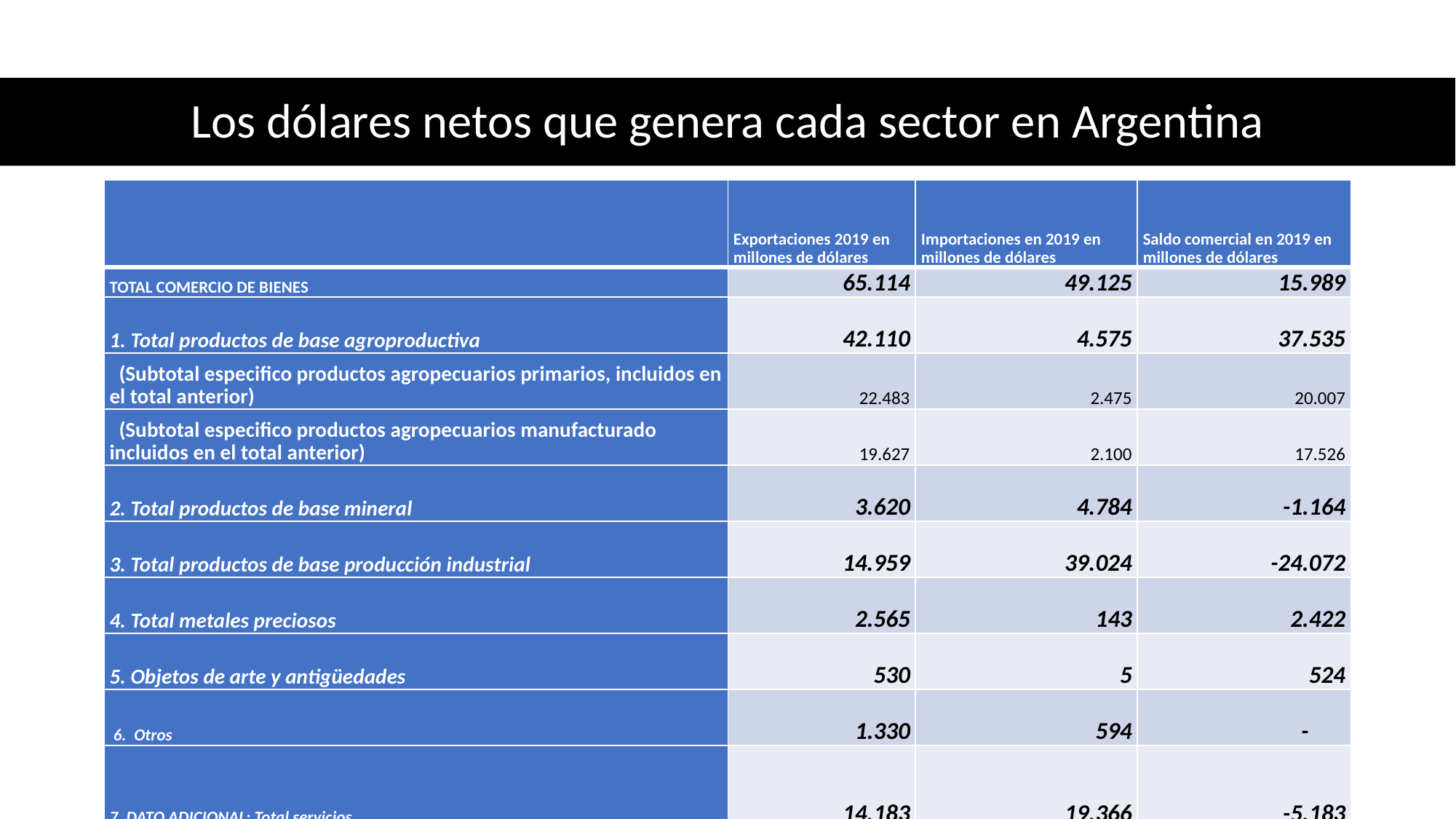

# Los dólares netos que genera cada sector en Argentina
|  | Exportaciones 2019 en millones de dólares | Importaciones en 2019 en millones de dólares | Saldo comercial en 2019 en millones de dólares |
| --- | --- | --- | --- |
| TOTAL COMERCIO DE BIENES | 65.114 | 49.125 | 15.989 |
| 1. Total productos de base agroproductiva | 42.110 | 4.575 | 37.535 |
| (Subtotal especifico productos agropecuarios primarios, incluidos en el total anterior) | 22.483 | 2.475 | 20.007 |
| (Subtotal especifico productos agropecuarios manufacturado incluidos en el total anterior) | 19.627 | 2.100 | 17.526 |
| 2. Total productos de base mineral | 3.620 | 4.784 | -1.164 |
| 3. Total productos de base producción industrial | 14.959 | 39.024 | -24.072 |
| 4. Total metales preciosos | 2.565 | 143 | 2.422 |
| 5. Objetos de arte y antigüedades | 530 | 5 | 524 |
| 6. Otros | 1.330 | 594 | - |
| 7. DATO ADICIONAL: Total servicios | 14.183 | 19.366 | -5.183 |